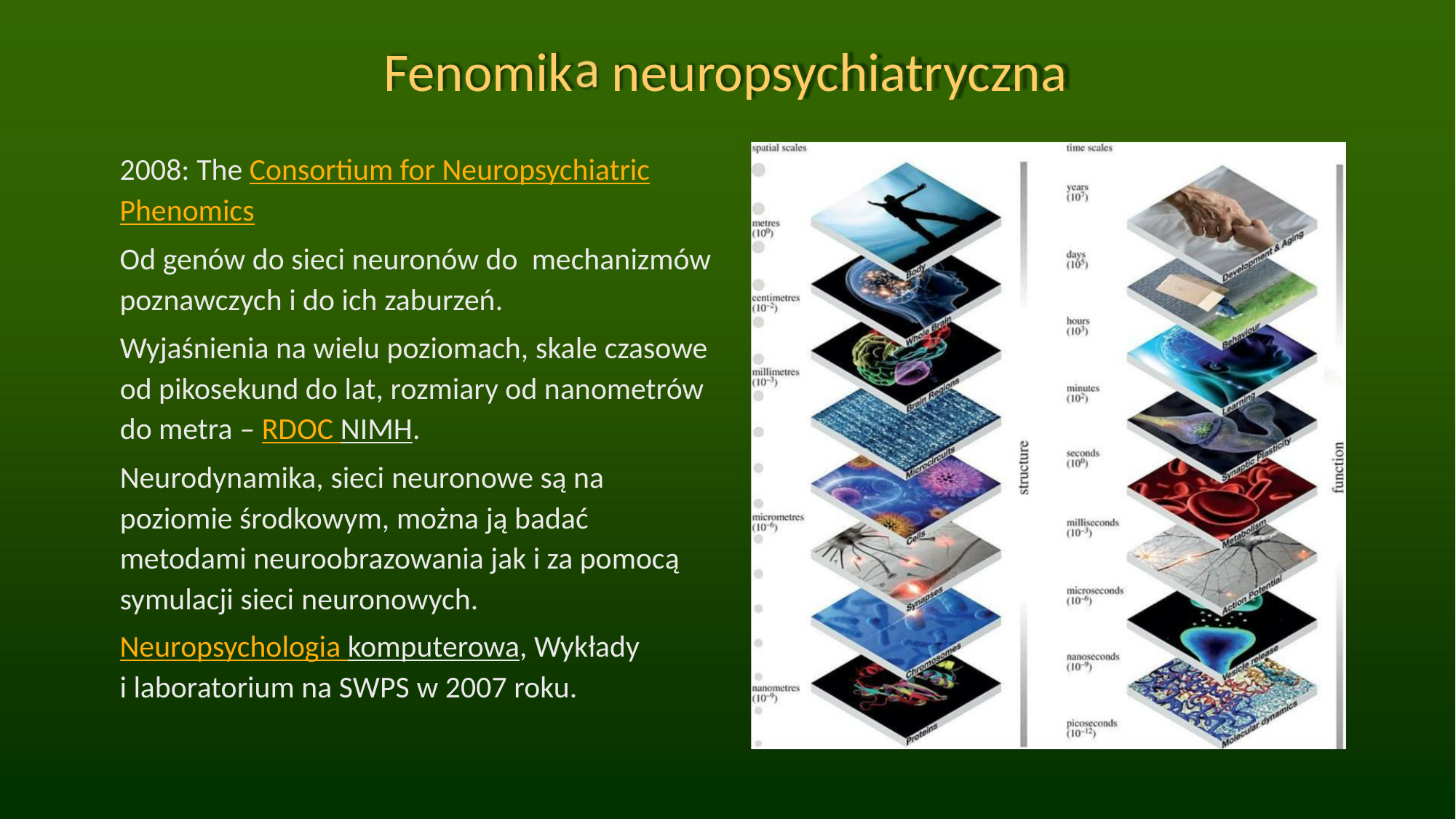

Fenomik neuropsychiatryczna
2008: The Consortium for Neuropsychiatric
Phenomics
Od genów do sieci neuronów do mechanizmów
poznawczych i do ich zaburzeń.
Wyjaśnienia na wielu poziomach, skale czasowe
od pikosekund do lat, rozmiary od nanometrów
do metra – RDOC NIMH.
Neurodynamika, sieci neuronowe są na
poziomie środkowym, można ją badać
metodami neuroobrazowania jak i za pomocą
symulacji sieci neuronowych.
Neuropsychologia komputerowa, Wykłady
i laboratorium na SWPS w 2007 roku.